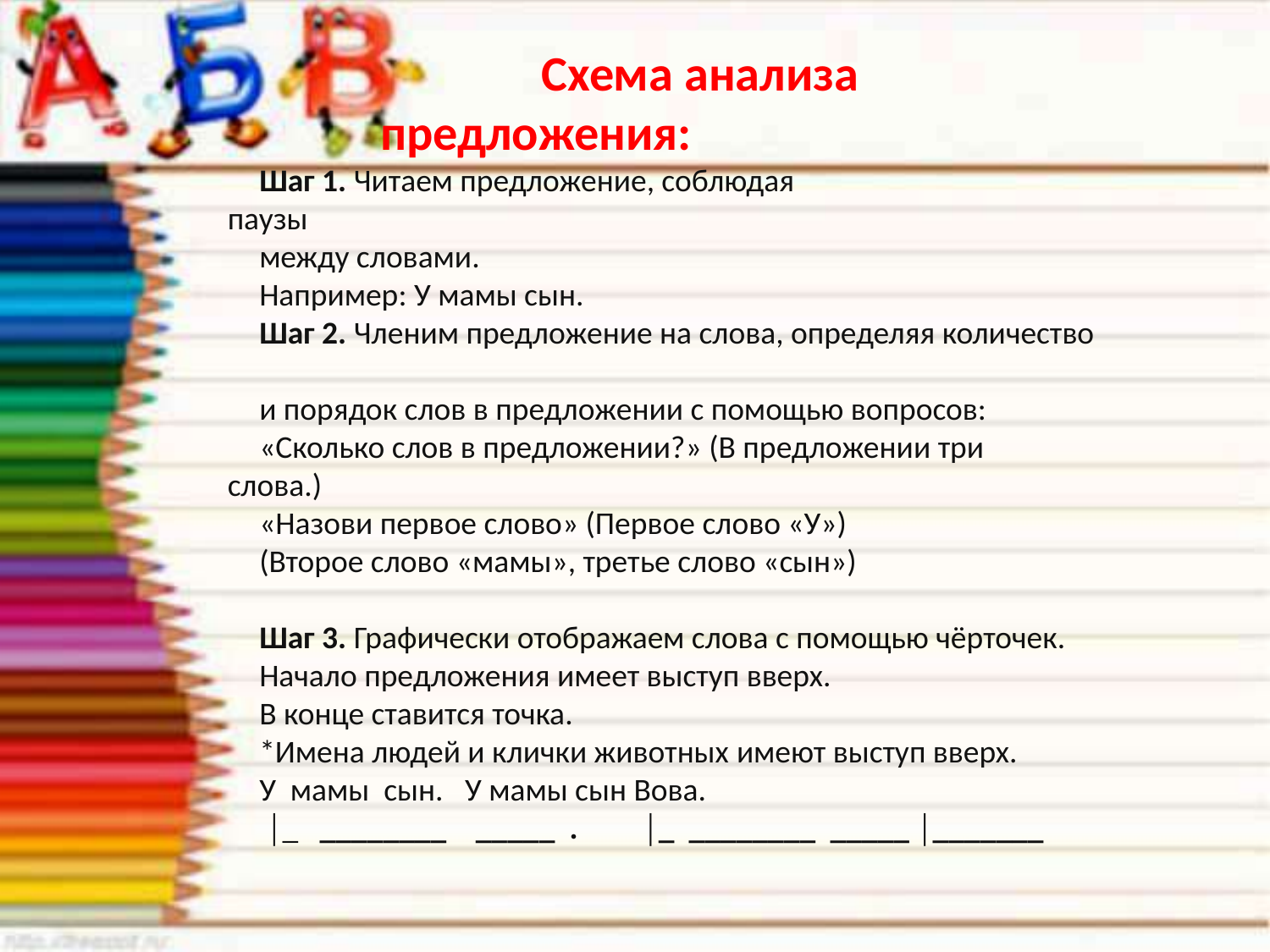

Схема анализа  предложения:
Шаг 1. Читаем предложение, соблюдая паузы
между словами.
Например: У мамы сын.
Шаг 2. Членим предложение на слова, определяя количество
и порядок слов в предложении с помощью вопросов:
«Сколько слов в предложении?» (В предложении три слова.)
«Назови первое слово» (Первое слово «У»)
(Второе слово «мамы», третье слово «сын»)

Шаг 3. Графически отображаем слова с помощью чёрточек.
Начало предложения имеет выступ вверх.
В конце ставится точка.
*Имена людей и клички животных имеют выступ вверх.
У  мамы  сын.   У мамы сын Вова.
 │_   ________    _____  .         │_  ________  _____ │_______